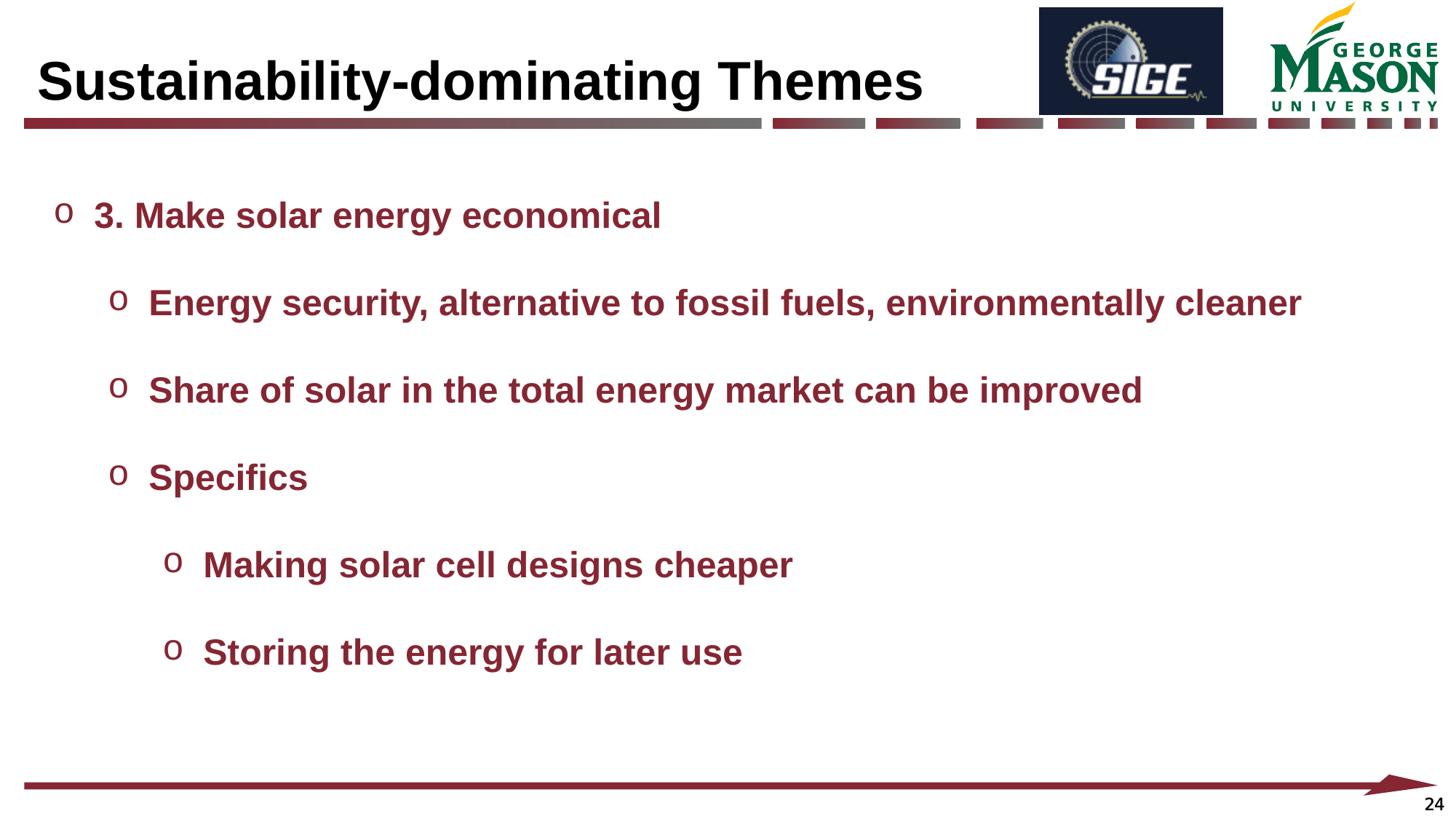

Sustainability-dominating Themes
3. Make solar energy economical

Energy security, alternative to fossil fuels, environmentally cleaner

Share of solar in the total energy market can be improved

Specifics

Making solar cell designs cheaper

Storing the energy for later use